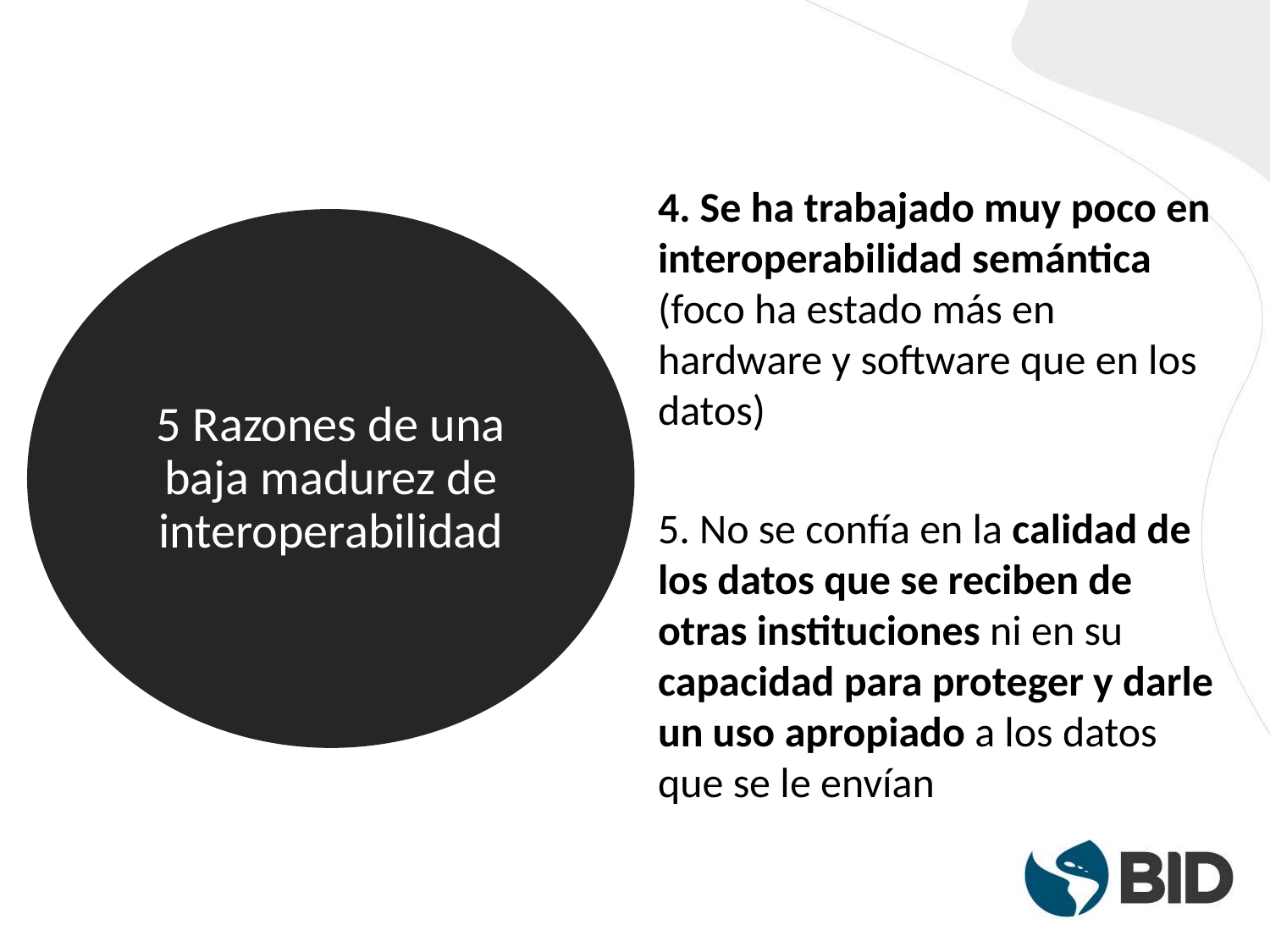

4. Se ha trabajado muy poco en interoperabilidad semántica (foco ha estado más en hardware y software que en los datos)

5. No se confía en la calidad de los datos que se reciben de otras instituciones ni en su capacidad para proteger y darle un uso apropiado a los datos que se le envían
5 Razones de una baja madurez de interoperabilidad